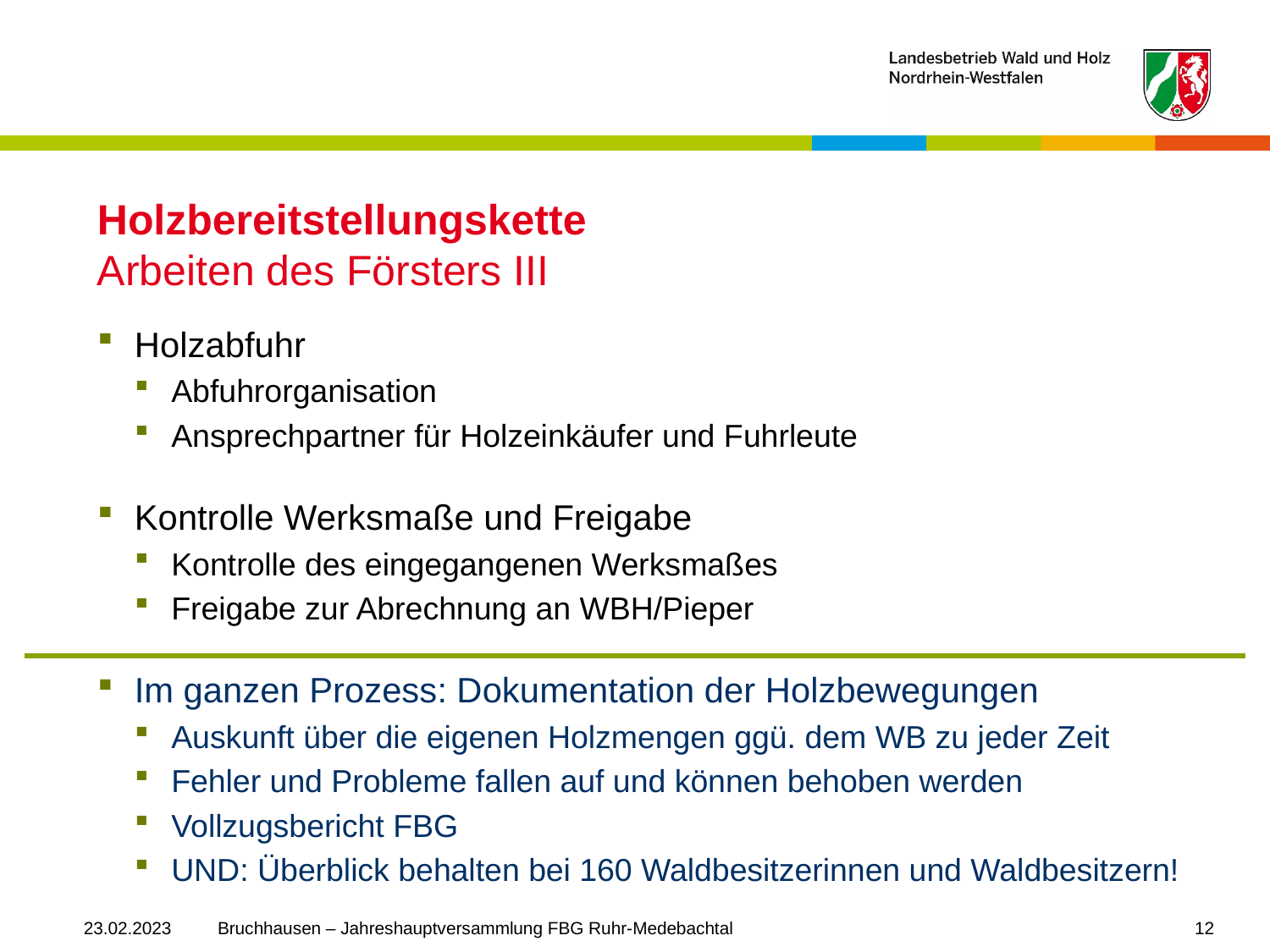

# Holzbereitstellungskette Arbeiten des Försters III
Holzabfuhr
Abfuhrorganisation
Ansprechpartner für Holzeinkäufer und Fuhrleute

Kontrolle Werksmaße und Freigabe
Kontrolle des eingegangenen Werksmaßes
Freigabe zur Abrechnung an WBH/Pieper

Im ganzen Prozess: Dokumentation der Holzbewegungen
Auskunft über die eigenen Holzmengen ggü. dem WB zu jeder Zeit
Fehler und Probleme fallen auf und können behoben werden
Vollzugsbericht FBG
UND: Überblick behalten bei 160 Waldbesitzerinnen und Waldbesitzern!

23.02.2023
Bruchhausen – Jahreshauptversammlung FBG Ruhr-Medebachtal
12